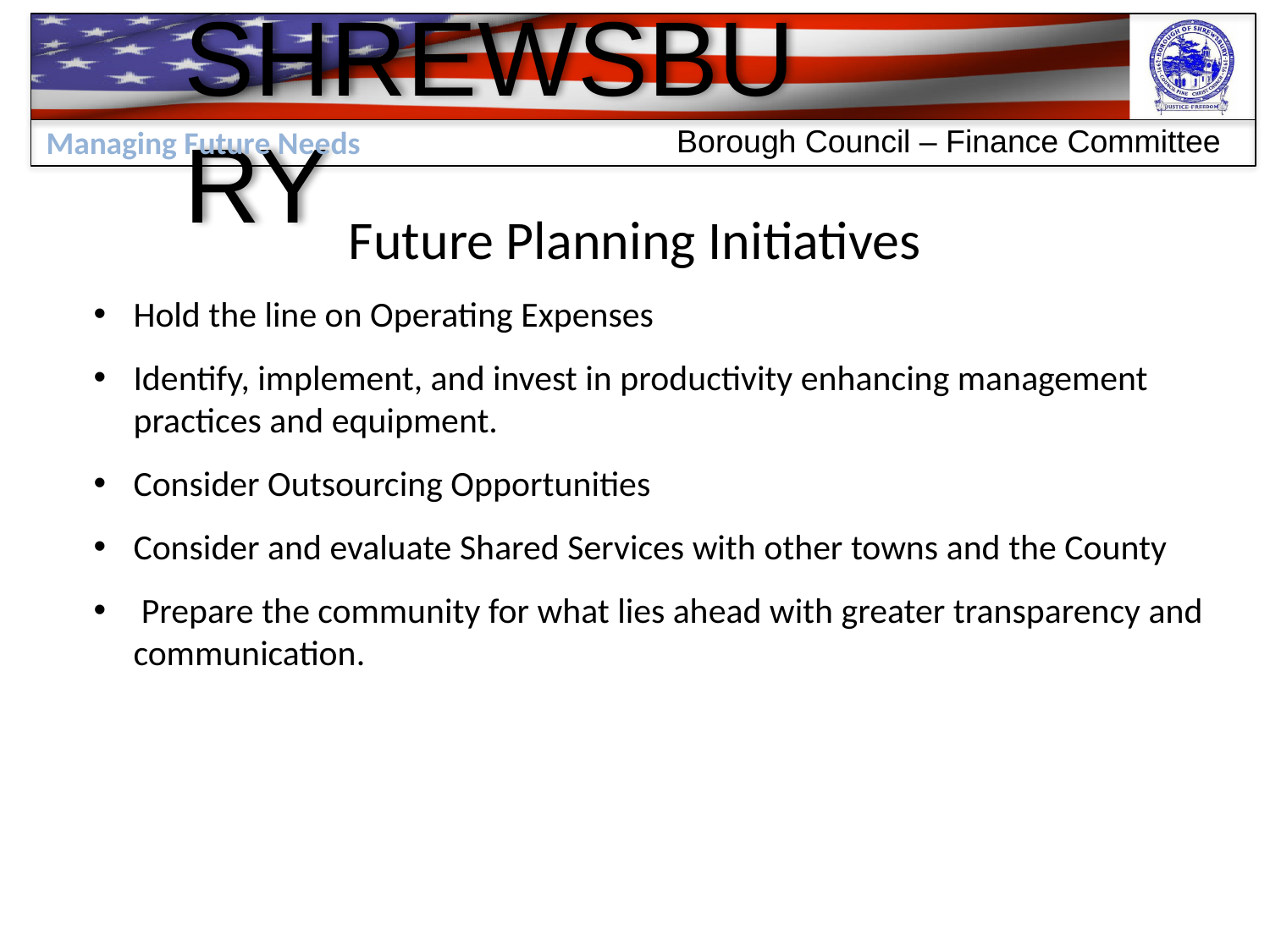

Managing Future Needs
# Future Planning Initiatives
Hold the line on Operating Expenses
Identify, implement, and invest in productivity enhancing management practices and equipment.
Consider Outsourcing Opportunities
Consider and evaluate Shared Services with other towns and the County
 Prepare the community for what lies ahead with greater transparency and communication.